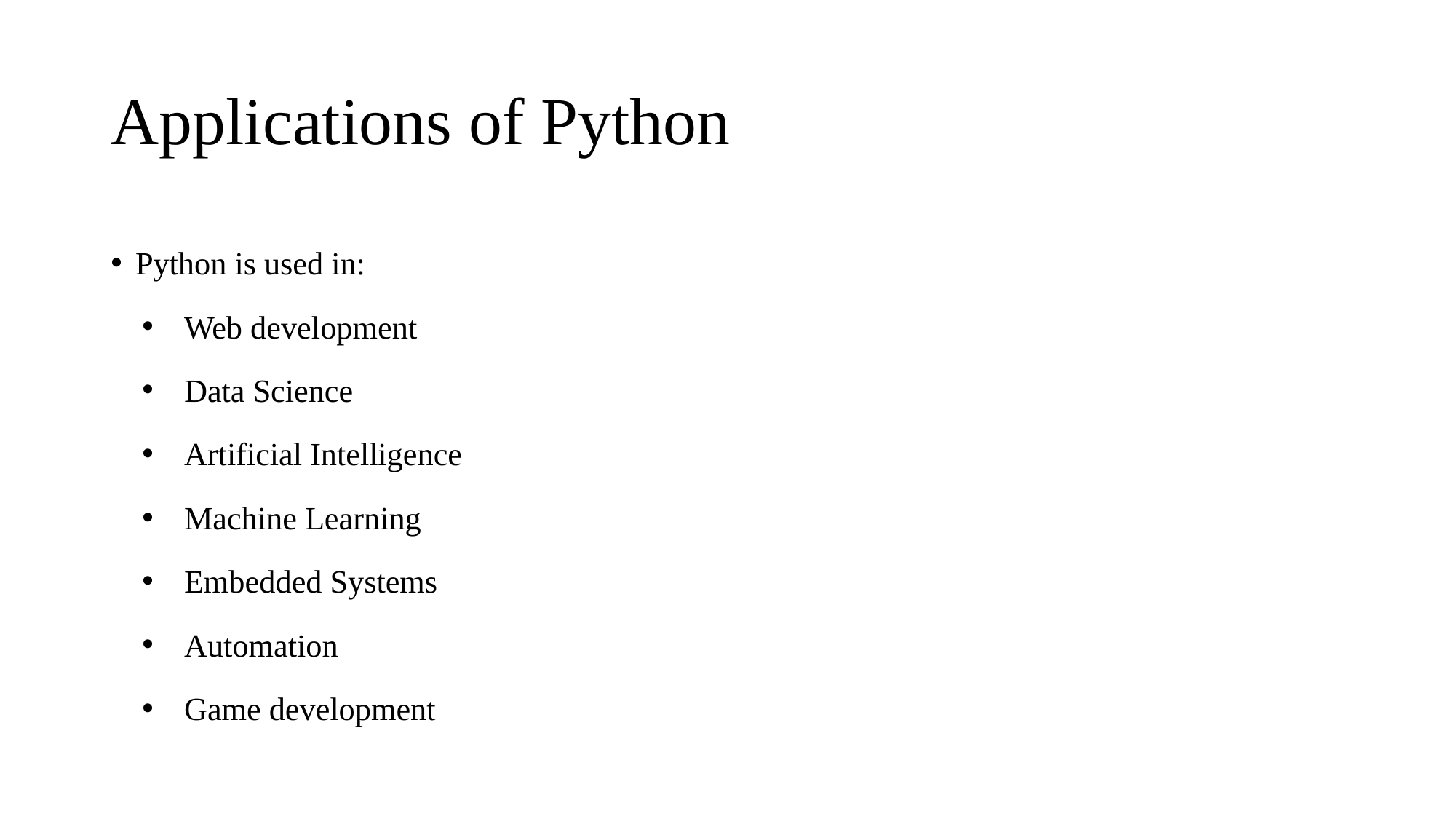

# Applications of Python
Python is used in:
Web development
Data Science
Artificial Intelligence
Machine Learning
Embedded Systems
Automation
Game development